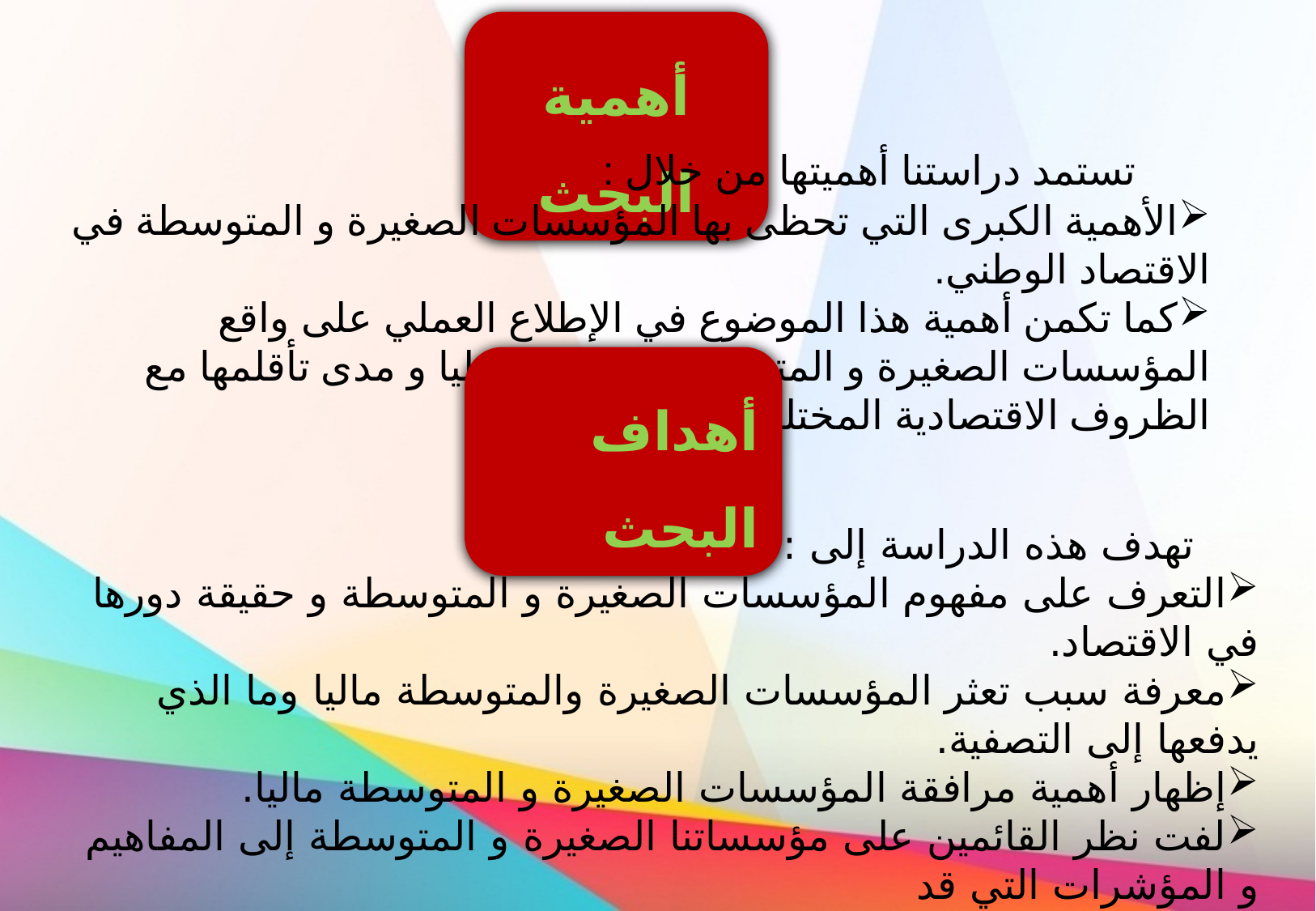

أهمية البحث
      تستمد دراستنا أهميتها من خلال :
الأهمية الكبرى التي تحظى بها المؤسسات الصغيرة و المتوسطة في الاقتصاد الوطني.
كما تكمن أهمية هذا الموضوع في الإطلاع العملي على واقع المؤسسات الصغيرة و المتوسطة  وطنيا ومحليا و مدى تأقلمها مع الظروف الاقتصادية المختلفة.

أهداف البحث
     تهدف هذه الدراسة إلى :
التعرف على مفهوم المؤسسات الصغيرة و المتوسطة و حقيقة دورها في الاقتصاد.
معرفة سبب تعثر المؤسسات الصغيرة والمتوسطة ماليا وما الذي يدفعها إلى التصفية.
إظهار أهمية مرافقة المؤسسات الصغيرة و المتوسطة ماليا.
لفت نظر القائمين على مؤسساتنا الصغيرة و المتوسطة إلى المفاهيم و المؤشرات التي قد
    تساعدهم على التشخيص المبكر لحالات التعثر المالي.